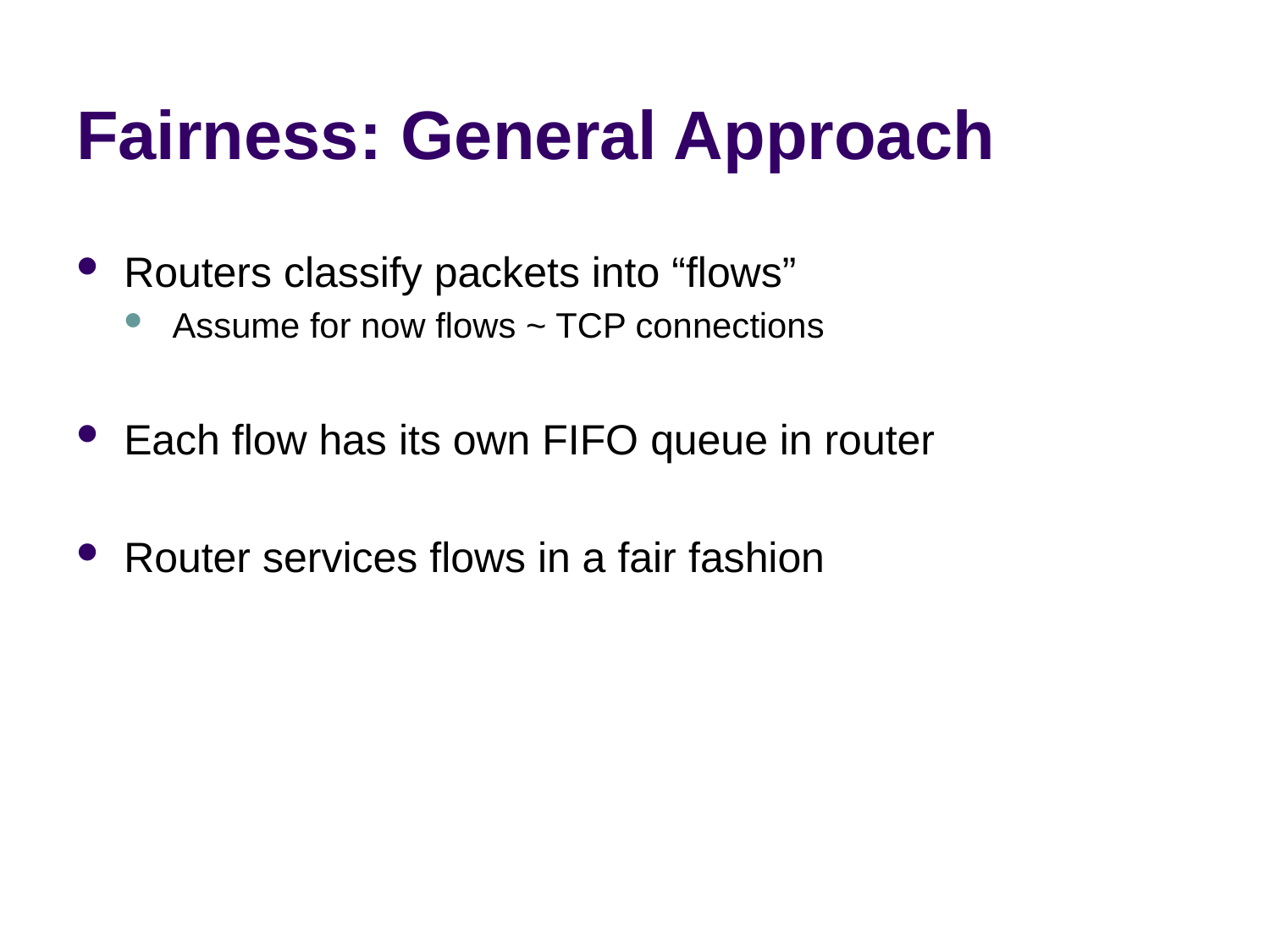

# Fairness: General Approach
Routers classify packets into “flows”
Assume for now flows ~ TCP connections

Each flow has its own FIFO queue in router

Router services flows in a fair fashion